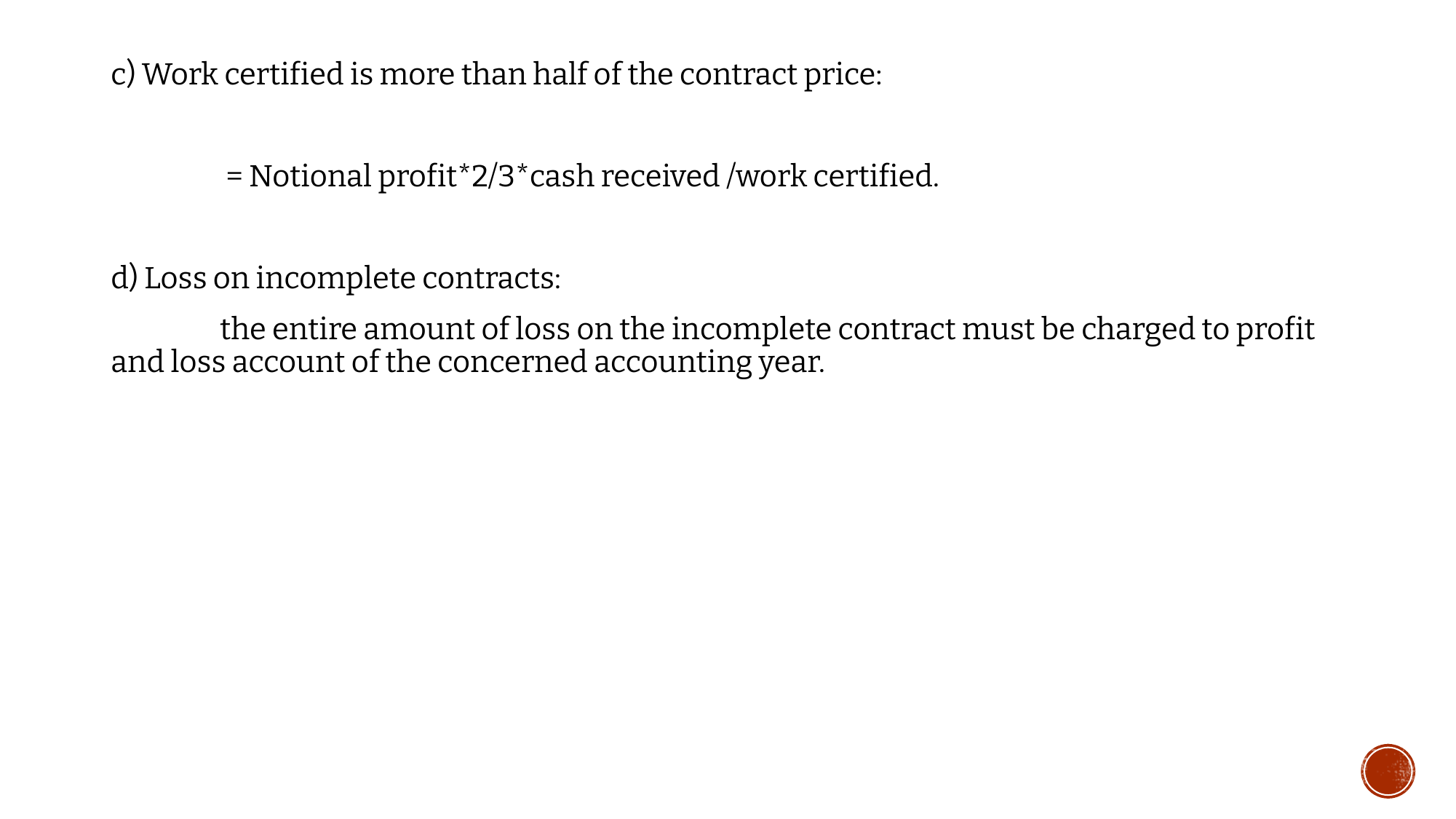

c) Work certified is more than half of the contract price:

	 = Notional profit*2/3*cash received /work certified.

d) Loss on incomplete contracts:
	the entire amount of loss on the incomplete contract must be charged to profit and loss account of the concerned accounting year.